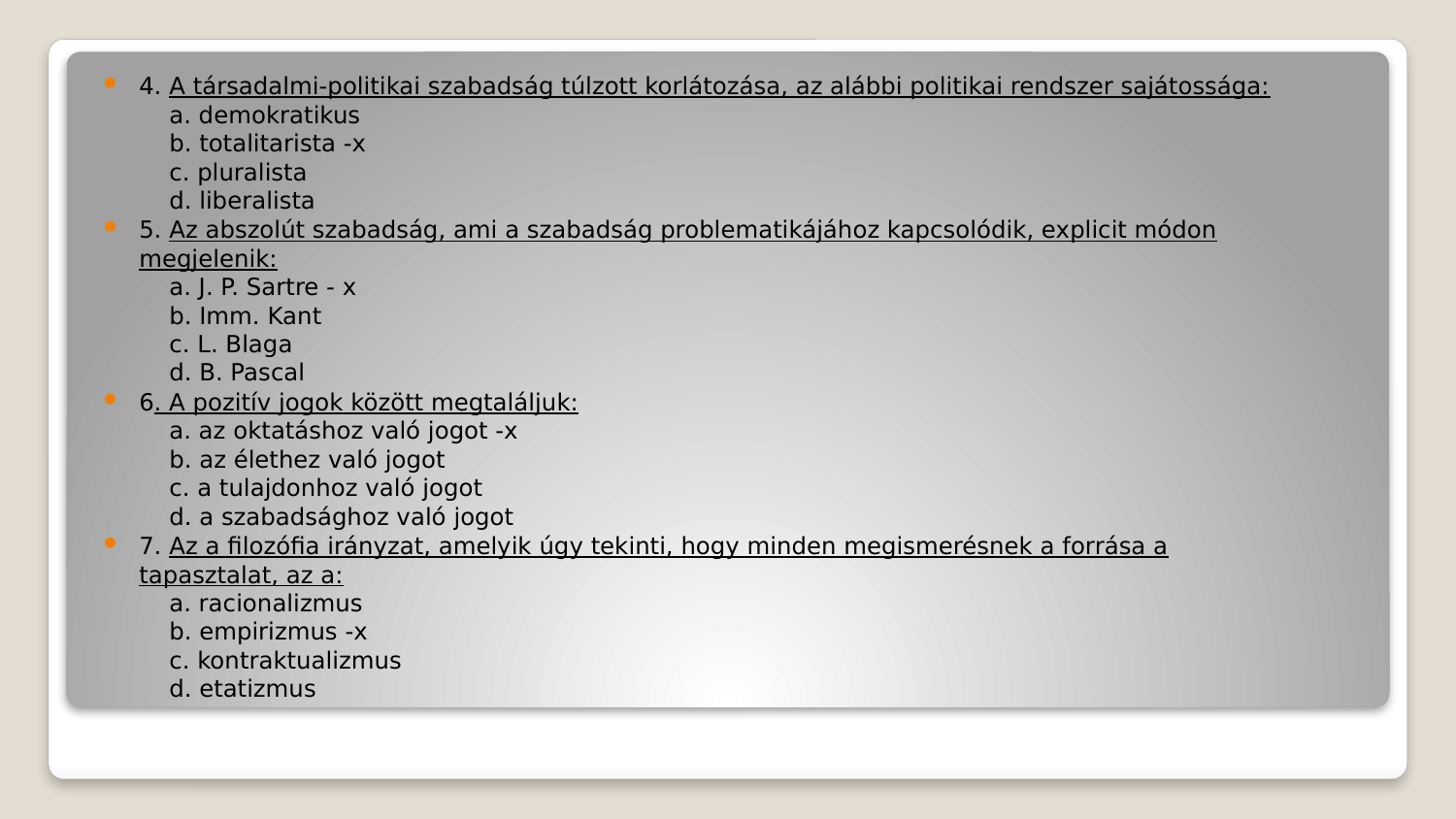

4. A társadalmi-politikai szabadság túlzott korlátozása, az alábbi politikai rendszer sajátossága:
    a. demokratikus
    b. totalitarista -x
    c. pluralista
    d. liberalista
5. Az abszolút szabadság, ami a szabadság problematikájához kapcsolódik, explicit módon
megjelenik:
    a. J. P. Sartre - x
    b. Imm. Kant
    c. L. Blaga
    d. B. Pascal
6. A pozitív jogok között megtaláljuk:
    a. az oktatáshoz való jogot -x
    b. az élethez való jogot
    c. a tulajdonhoz való jogot
    d. a szabadsághoz való jogot
7. Az a filozófia irányzat, amelyik úgy tekinti, hogy minden megismerésnek a forrása a
tapasztalat, az a:
    a. racionalizmus
    b. empirizmus -x
    c. kontraktualizmus
    d. etatizmus